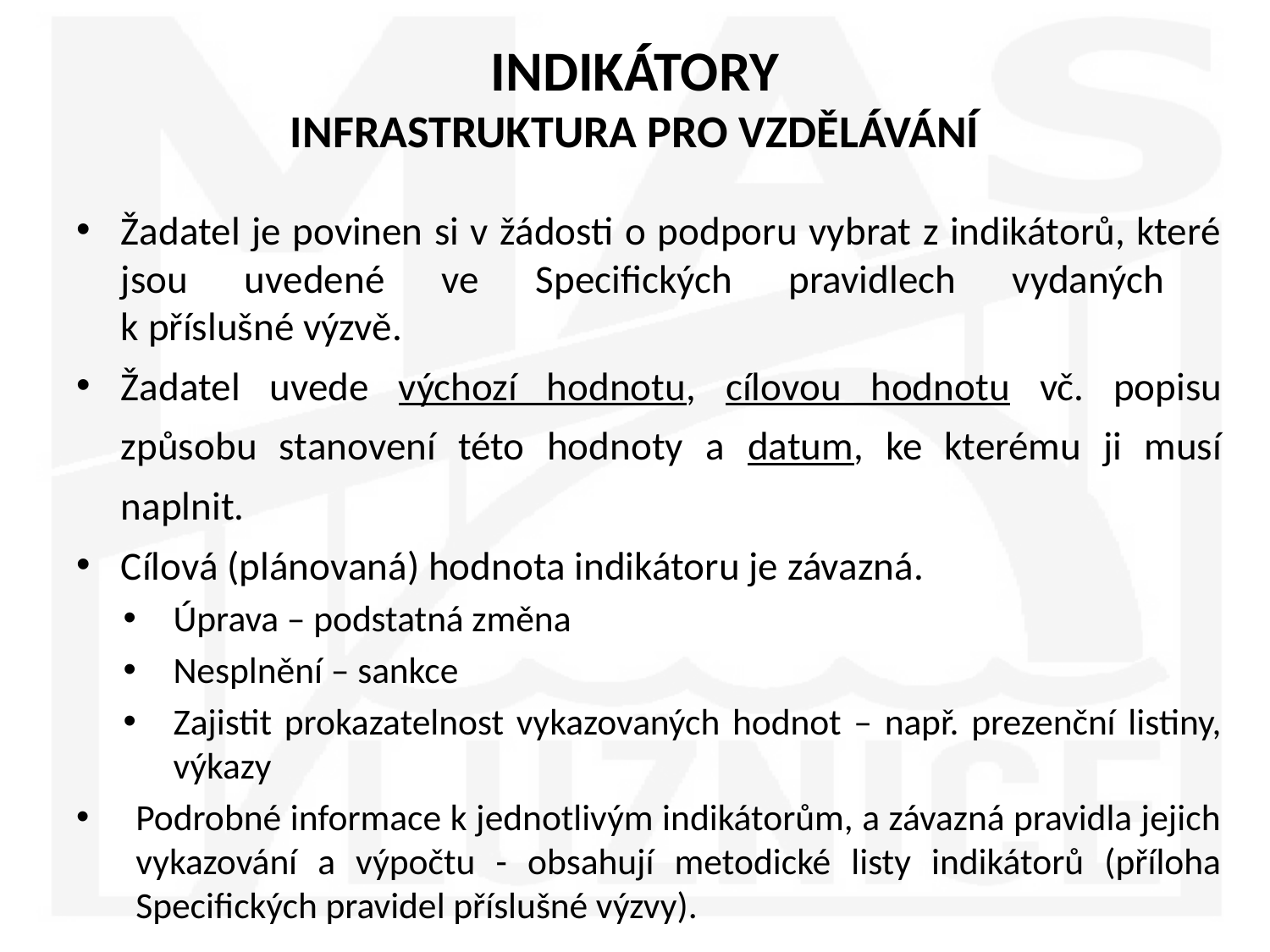

# INDIKÁTORY INFRASTRUKTURA PRO VZDĚLÁVÁNÍ

Žadatel je povinen si v žádosti o podporu vybrat z indikátorů, které jsou uvedené ve Specifických pravidlech vydaných
k příslušné výzvě.
Žadatel uvede výchozí hodnotu, cílovou hodnotu vč. popisu způsobu stanovení této hodnoty a datum, ke kterému ji musí naplnit.
Cílová (plánovaná) hodnota indikátoru je závazná.
Úprava – podstatná změna
Nesplnění – sankce
Zajistit prokazatelnost vykazovaných hodnot – např. prezenční listiny, výkazy
Podrobné informace k jednotlivým indikátorům, a závazná pravidla jejich vykazování a výpočtu - obsahují metodické listy indikátorů (příloha Specifických pravidel příslušné výzvy).